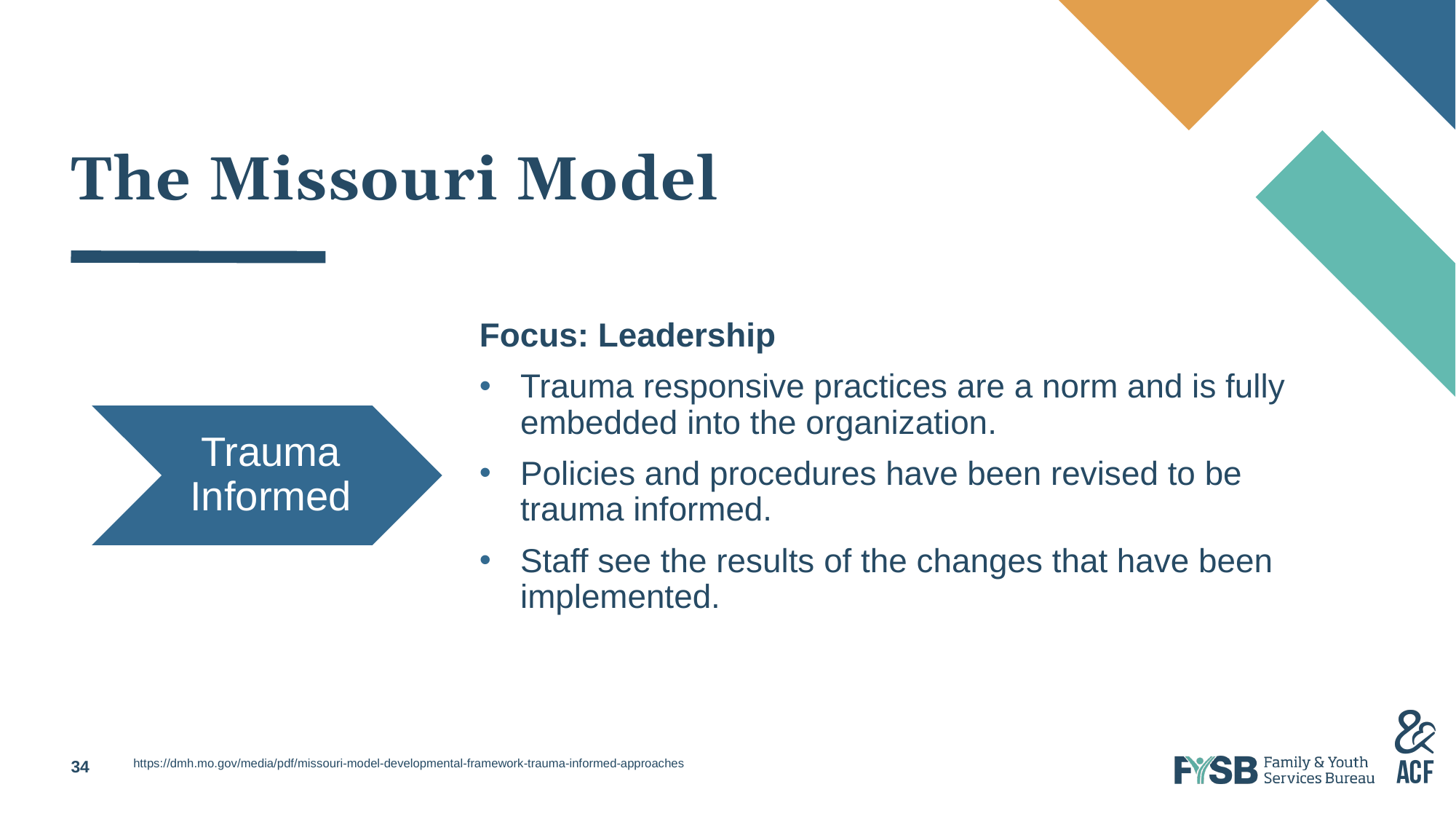

# The Missouri Model: Trauma Informed
Focus: Leadership
Trauma responsive practices are a norm and is fully embedded into the organization.
Policies and procedures have been revised to be trauma informed.
Staff see the results of the changes that have been implemented.

Trauma Informed
https://dmh.mo.gov/media/pdf/missouri-model-developmental-framework-trauma-informed-approaches
34